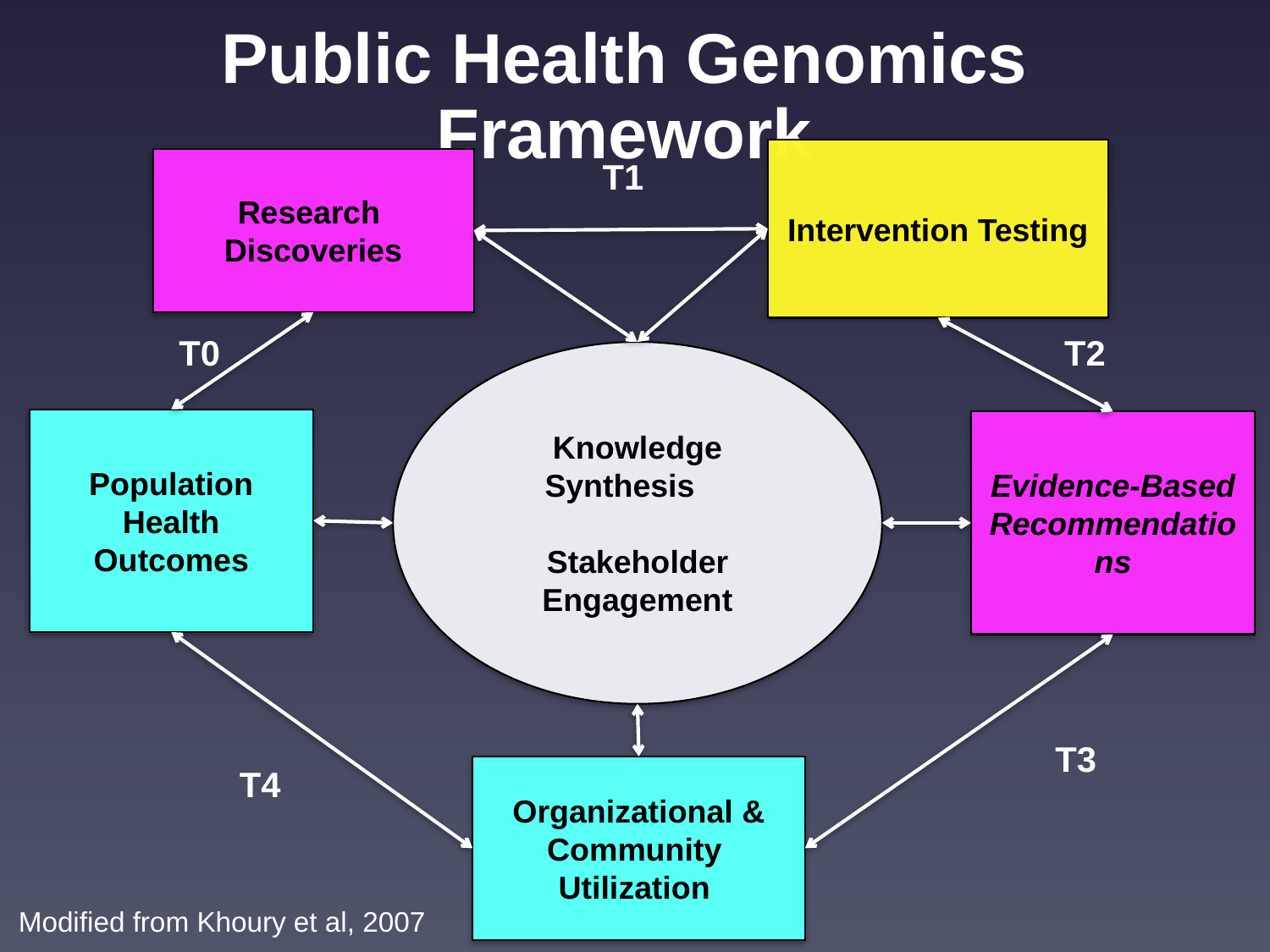

# Public Health Genomics Framework
Intervention Testing
Research
Discoveries
T1
T0
T2

Knowledge Synthesis

Stakeholder Engagement

Population Health Outcomes
Evidence-Based Recommendations
T3
T4
Organizational & Community
Utilization
Modified from Khoury et al, 2007